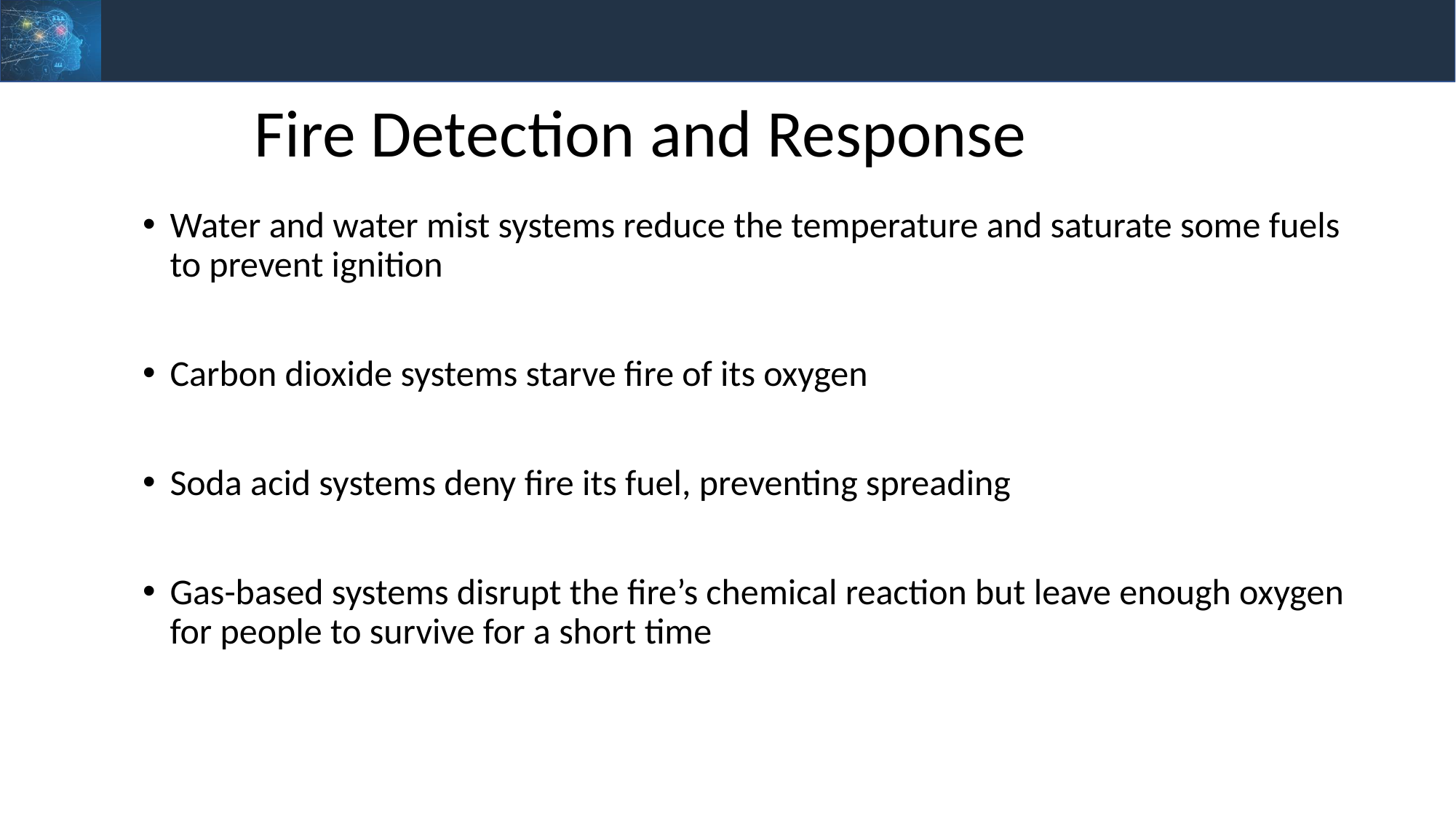

Fire Detection and Response
Water and water mist systems reduce the temperature and saturate some fuels to prevent ignition

Carbon dioxide systems starve fire of its oxygen

Soda acid systems deny fire its fuel, preventing spreading

Gas-based systems disrupt the fire’s chemical reaction but leave enough oxygen for people to survive for a short time